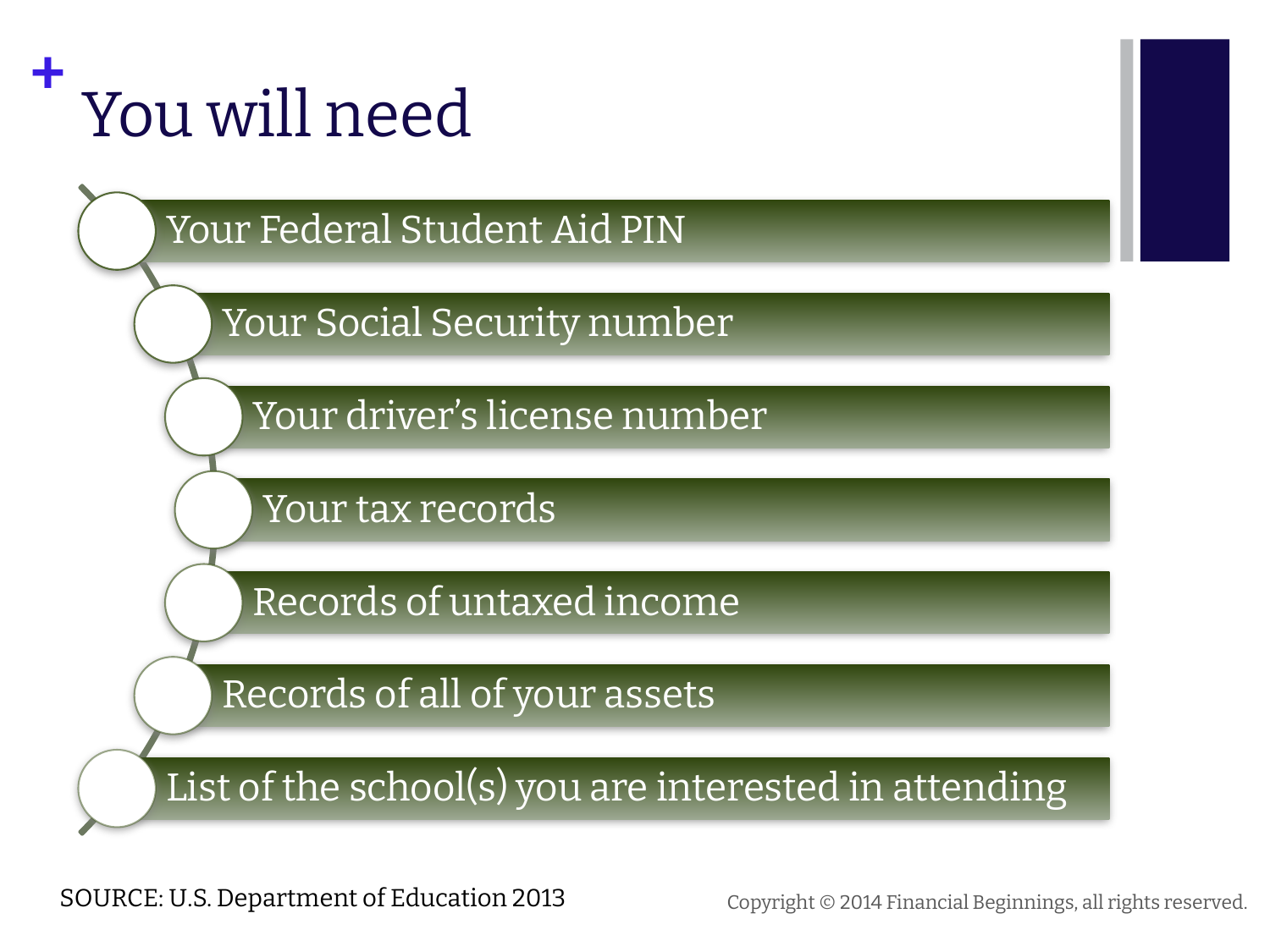

# You will need
Your Federal Student Aid PIN
Your Social Security number
Your driver’s license number
Your tax records
Records of untaxed income
Records of all of your assets
List of the school(s) you are interested in attending
SOURCE: U.S. Department of Education 2013
Copyright © 2014 Financial Beginnings, all rights reserved.